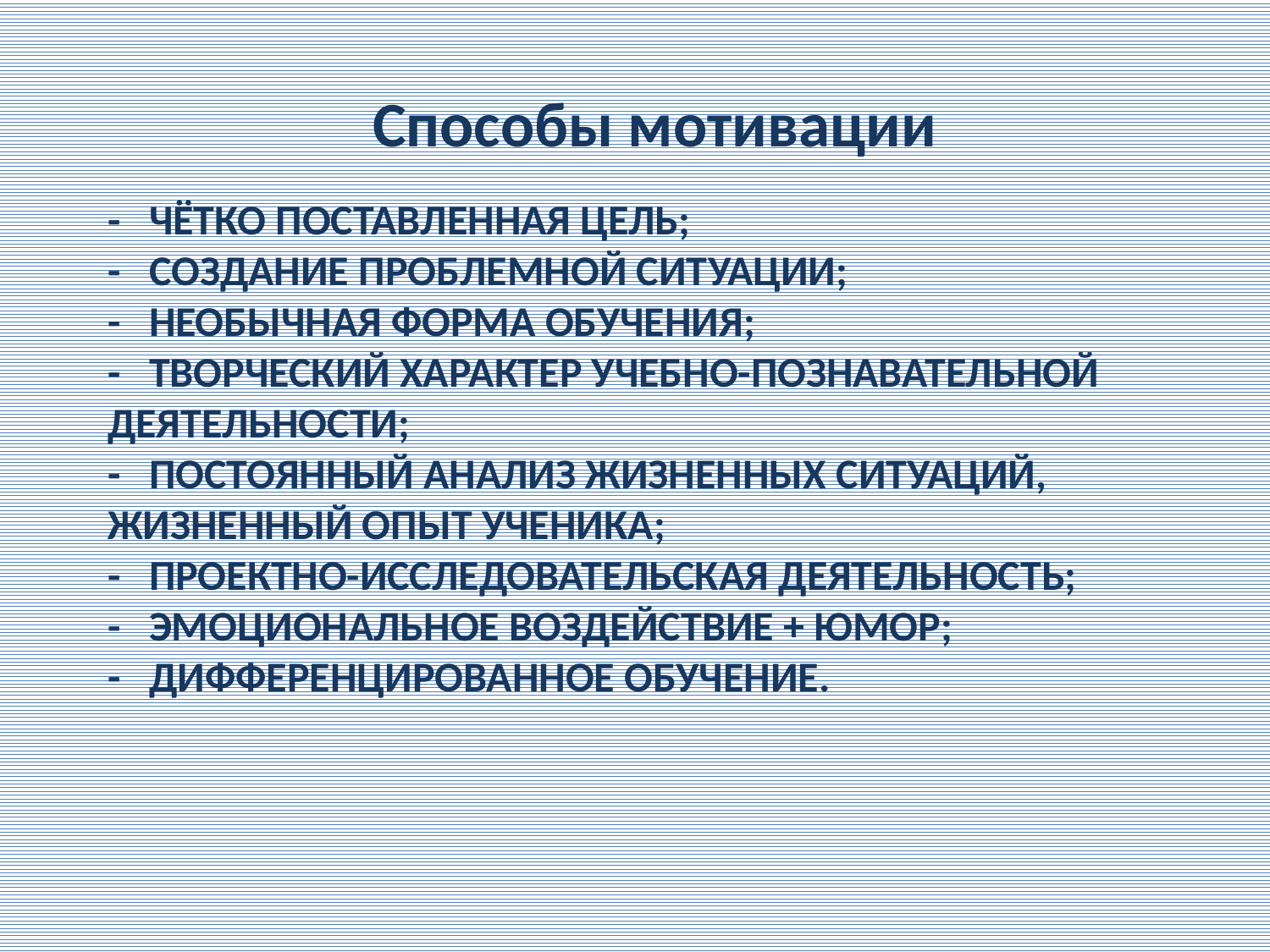

Способы мотивации
# -   Чётко поставленная цель; -   Создание проблемной ситуации; -   необычная форма обучения; -   творческий характер учебно-познавательной   деятельности; -   постоянный анализ жизненных ситуаций, жизненный опыт ученика; -   проектно-исследовательская деятельность; -   эмоциональное воздействие + юмор; -   дифференцированное обучение.